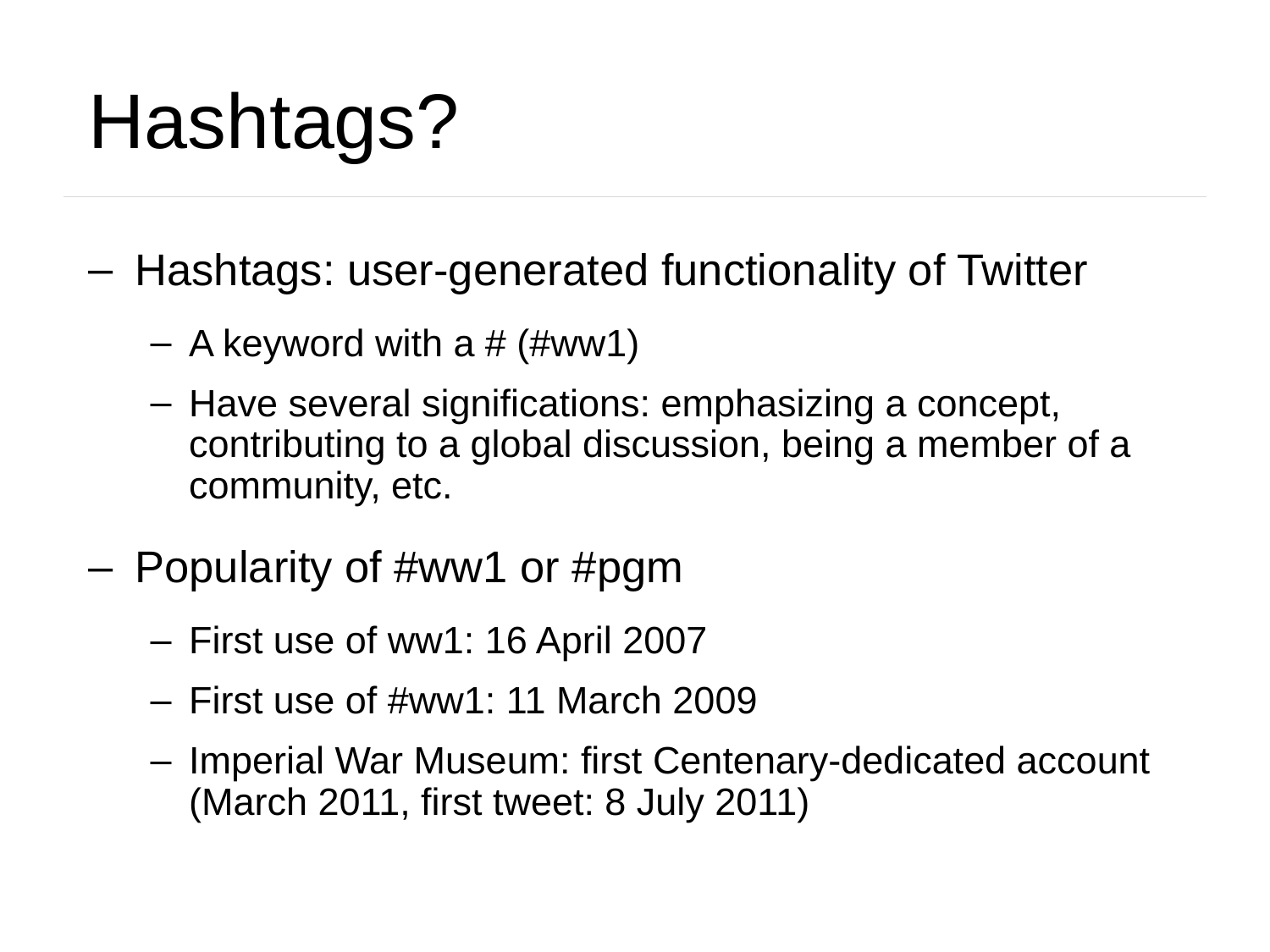

# Hashtags?
Hashtags: user-generated functionality of Twitter
A keyword with a # (#ww1)
Have several significations: emphasizing a concept, contributing to a global discussion, being a member of a community, etc.
Popularity of #ww1 or #pgm
First use of ww1: 16 April 2007
First use of #ww1: 11 March 2009
Imperial War Museum: first Centenary-dedicated account (March 2011, first tweet: 8 July 2011)